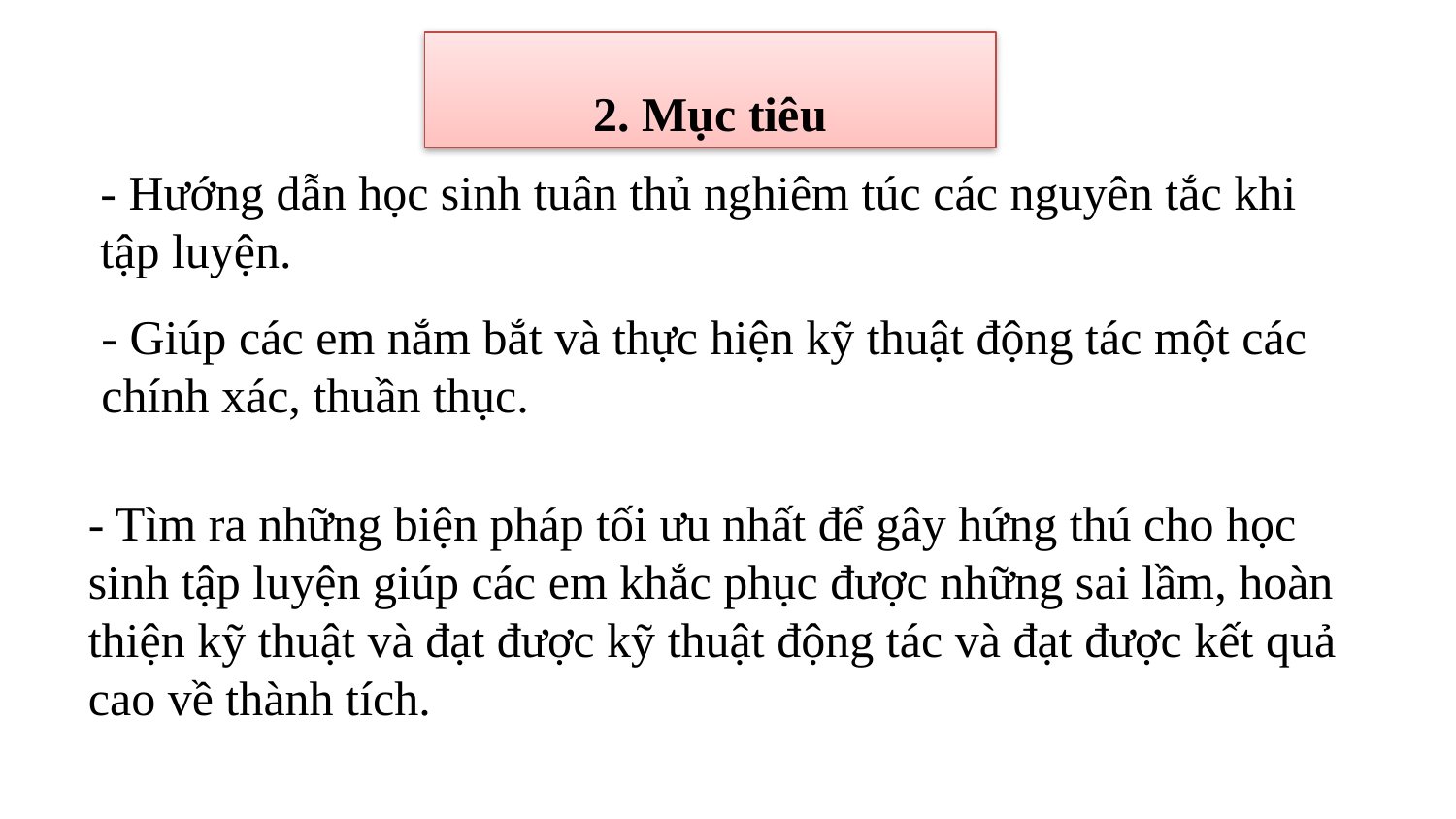

2. Mục tiêu
- Hướng dẫn học sinh tuân thủ nghiêm túc các nguyên tắc khi tập luyện.
- Giúp các em nắm bắt và thực hiện kỹ thuật động tác một các chính xác, thuần thục.

- Tìm ra những biện pháp tối ưu nhất để gây hứng thú cho học sinh tập luyện giúp các em khắc phục được những sai lầm, hoàn thiện kỹ thuật và đạt được kỹ thuật động tác và đạt được kết quả cao về thành tích.